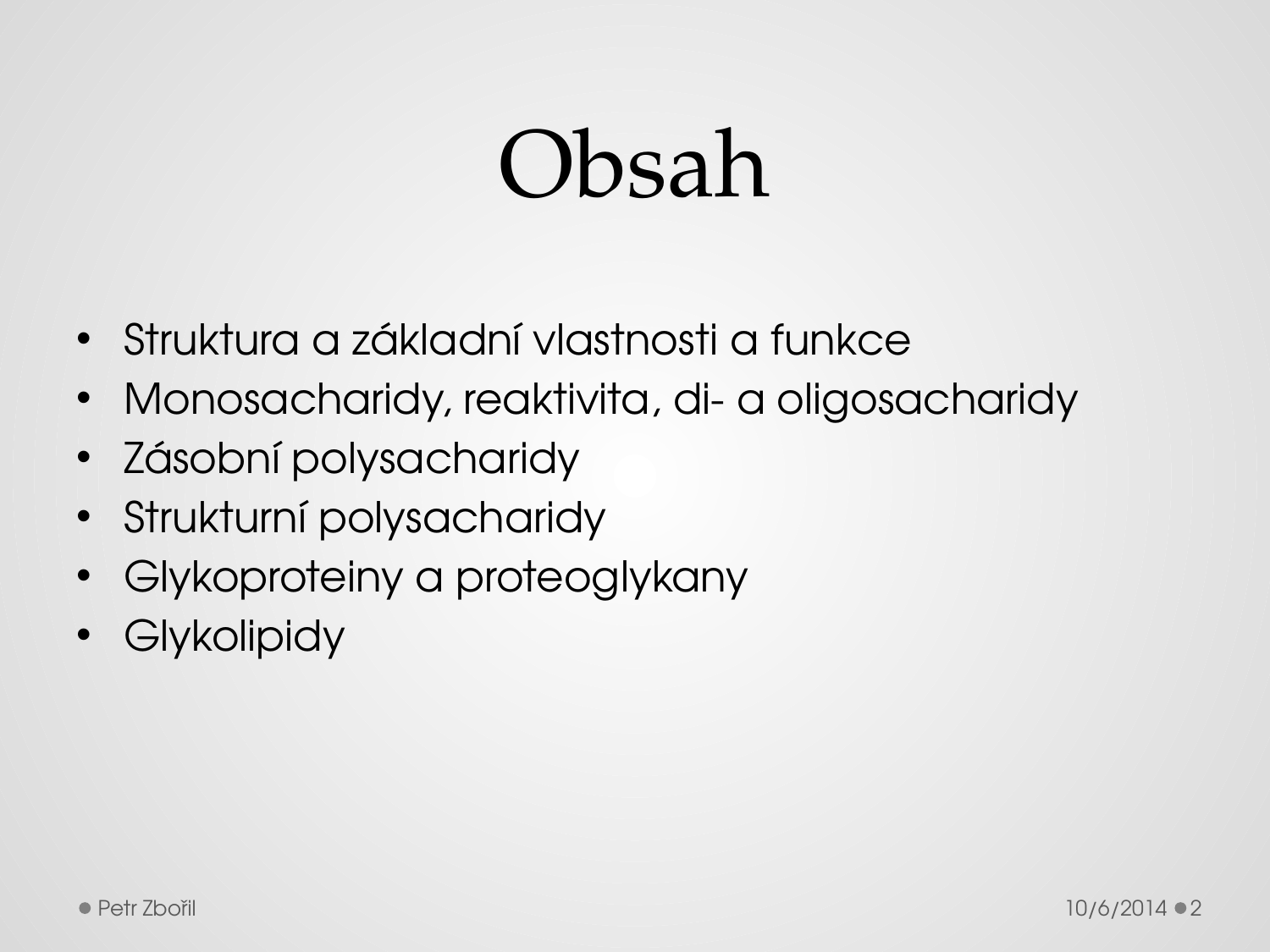

# Obsah
Struktura a základní vlastnosti a funkce
Monosacharidy, reaktivita, di- a oligosacharidy
Zásobní polysacharidy
Strukturní polysacharidy
Glykoproteiny a proteoglykany
Glykolipidy

Petr Zbořil
10/6/2014
2